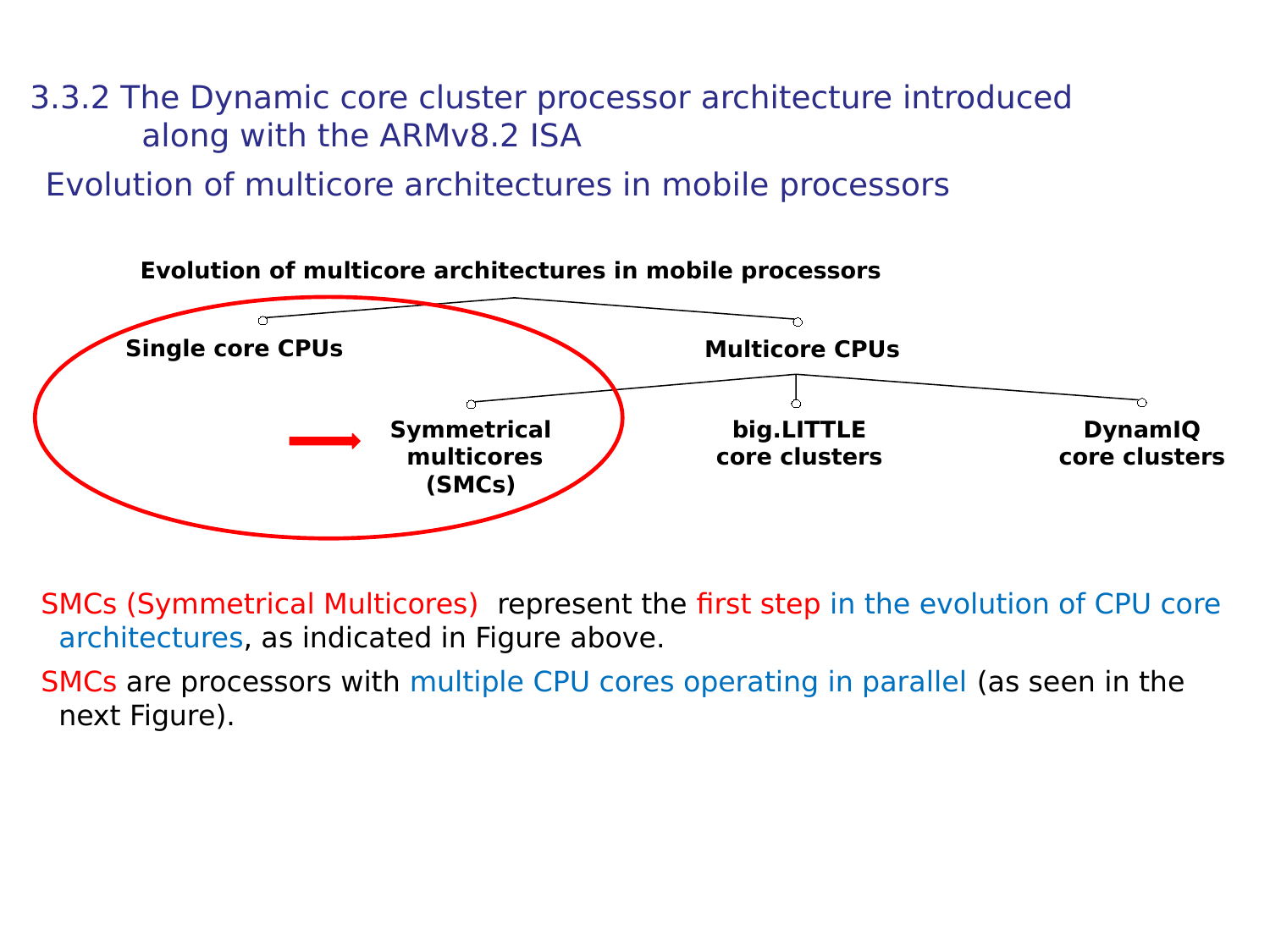

#
3.3.2 The Dynamic core cluster processor architecture introduced
           along with the ARMv8.2 ISA
Evolution of multicore architectures in mobile processors
Evolution of multicore architectures in mobile processors

Single core CPUs
Multicore CPUs

Symmetrical
 multicores
(SMCs)
big.LITTLE
core clusters
DynamIQ
core clusters

SMCs (Symmetrical Multicores)  represent the first step in the evolution of CPU core
  architectures, as indicated in Figure above.
SMCs are processors with multiple CPU cores operating in parallel (as seen in the
  next Figure).